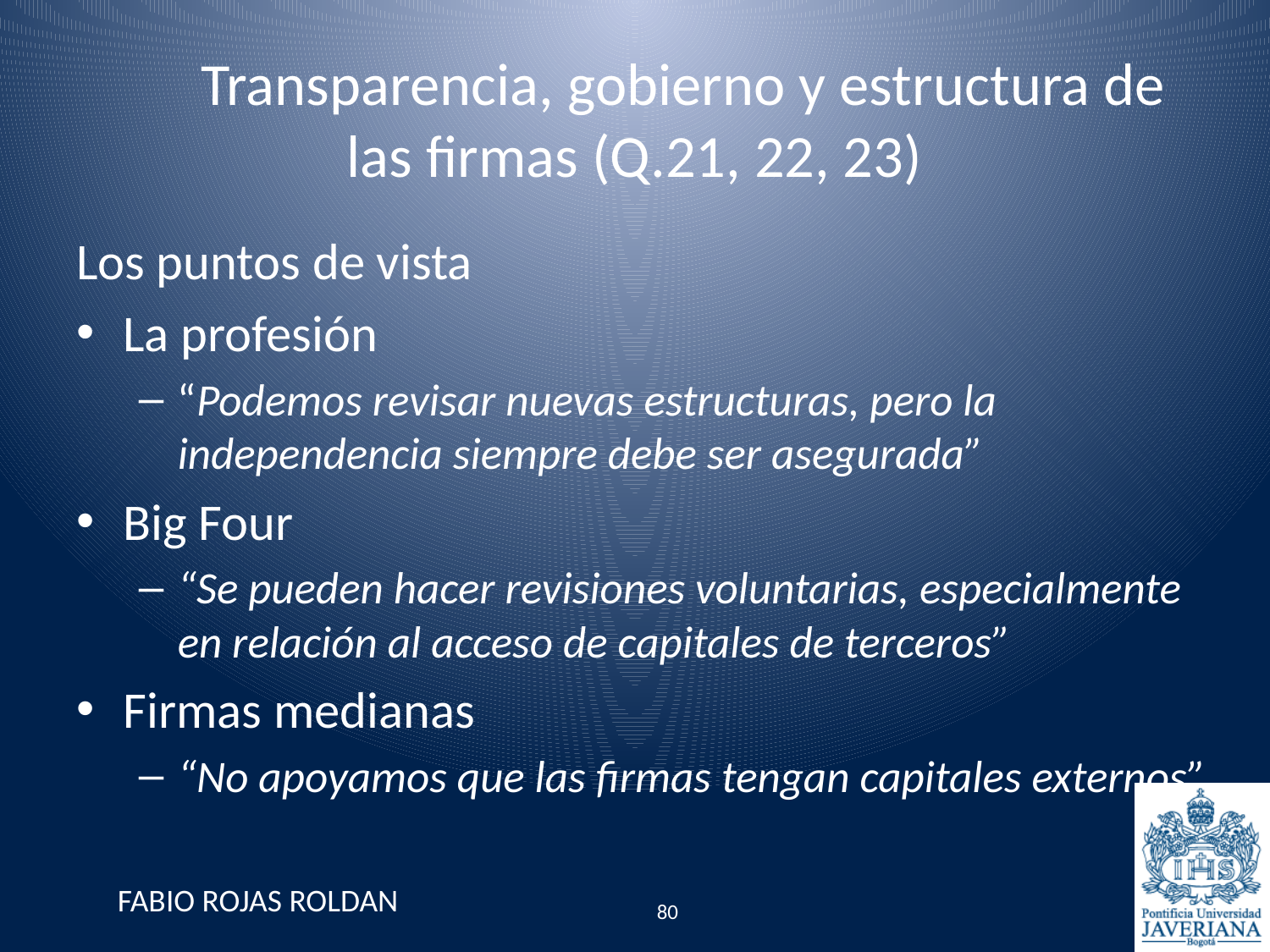

# Transparencia, gobierno y estructura de las firmas (Q.21, 22, 23)
Los puntos de vista
La profesión
“Podemos revisar nuevas estructuras, pero la independencia siempre debe ser asegurada”
Big Four
“Se pueden hacer revisiones voluntarias, especialmente en relación al acceso de capitales de terceros”
Firmas medianas
“No apoyamos que las firmas tengan capitales externos”
FABIO ROJAS ROLDAN
80